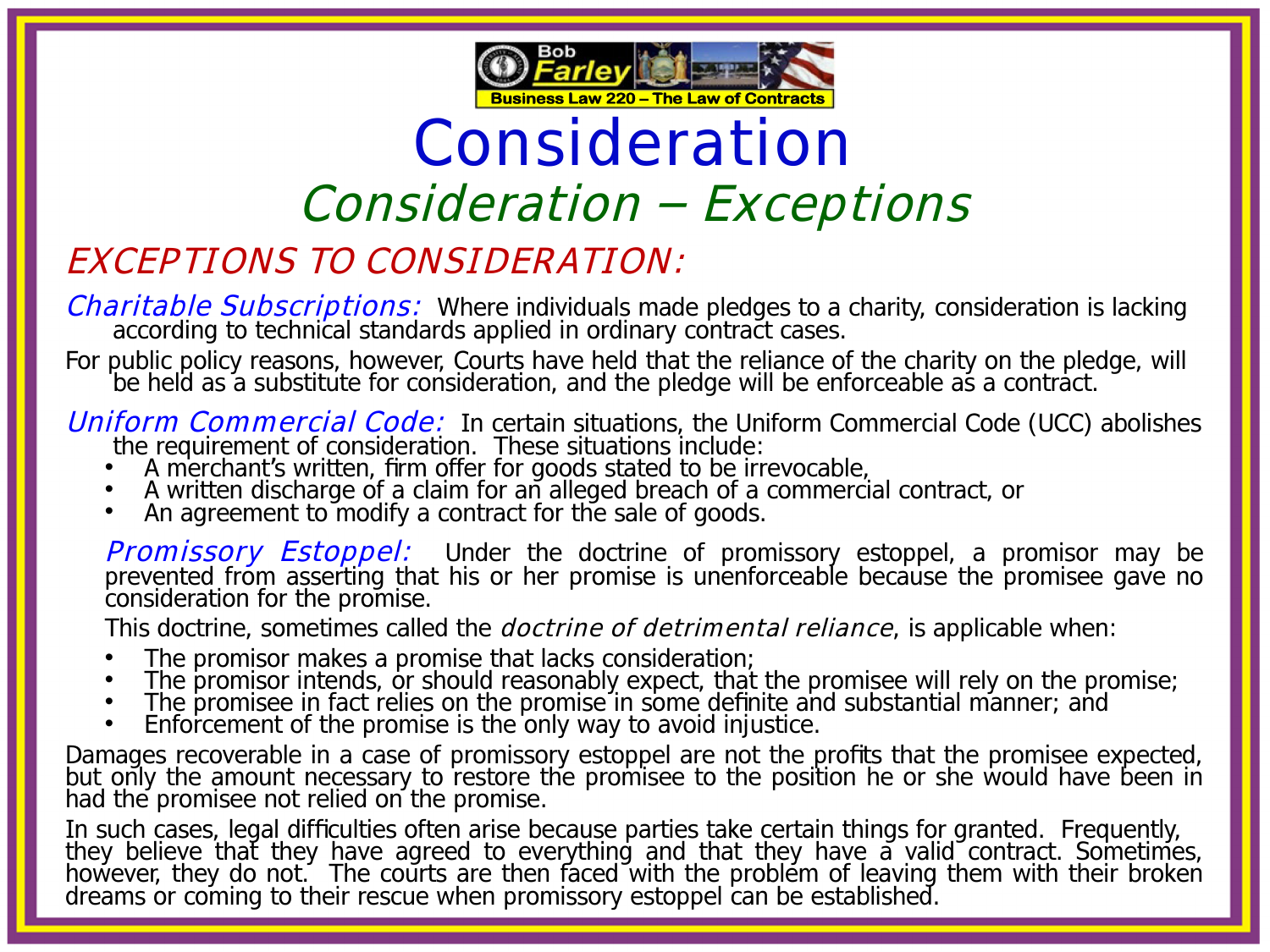

Consideration
Consideration – Exceptions

EXCEPTIONS TO CONSIDERATION:

Charitable Subscriptions:  Where individuals made pledges to a charity, consideration is lacking according to technical standards applied in ordinary contract cases.

For public policy reasons, however, Courts have held that the reliance of the charity on the pledge, will be held as a substitute for consideration, and the pledge will be enforceable as a contract.

Uniform Commercial Code:  In certain situations, the Uniform Commercial Code (UCC) abolishes the requirement of consideration.  These situations include:
A merchant’s written, firm offer for goods stated to be irrevocable,
A written discharge of a claim for an alleged breach of a commercial contract, or
An agreement to modify a contract for the sale of goods.

Promissory Estoppel:  Under the doctrine of promissory estoppel, a promisor may be prevented from asserting that his or her promise is unenforceable because the promisee gave no consideration for the promise.

This doctrine, sometimes called the doctrine of detrimental reliance, is applicable when:

The promisor makes a promise that lacks consideration;
The promisor intends, or should reasonably expect, that the promisee will rely on the promise;
The promisee in fact relies on the promise in some definite and substantial manner; and
Enforcement of the promise is the only way to avoid injustice.

Damages recoverable in a case of promissory estoppel are not the profits that the promisee expected, but only the amount necessary to restore the promisee to the position he or she would have been in had the promisee not relied on the promise.

In such cases, legal difficulties often arise because parties take certain things for granted.  Frequently,
they believe that they have agreed to everything and that they have a valid contract. Sometimes, however, they do not.  The courts are then faced with the problem of leaving them with their broken dreams or coming to their rescue when promissory estoppel can be established.